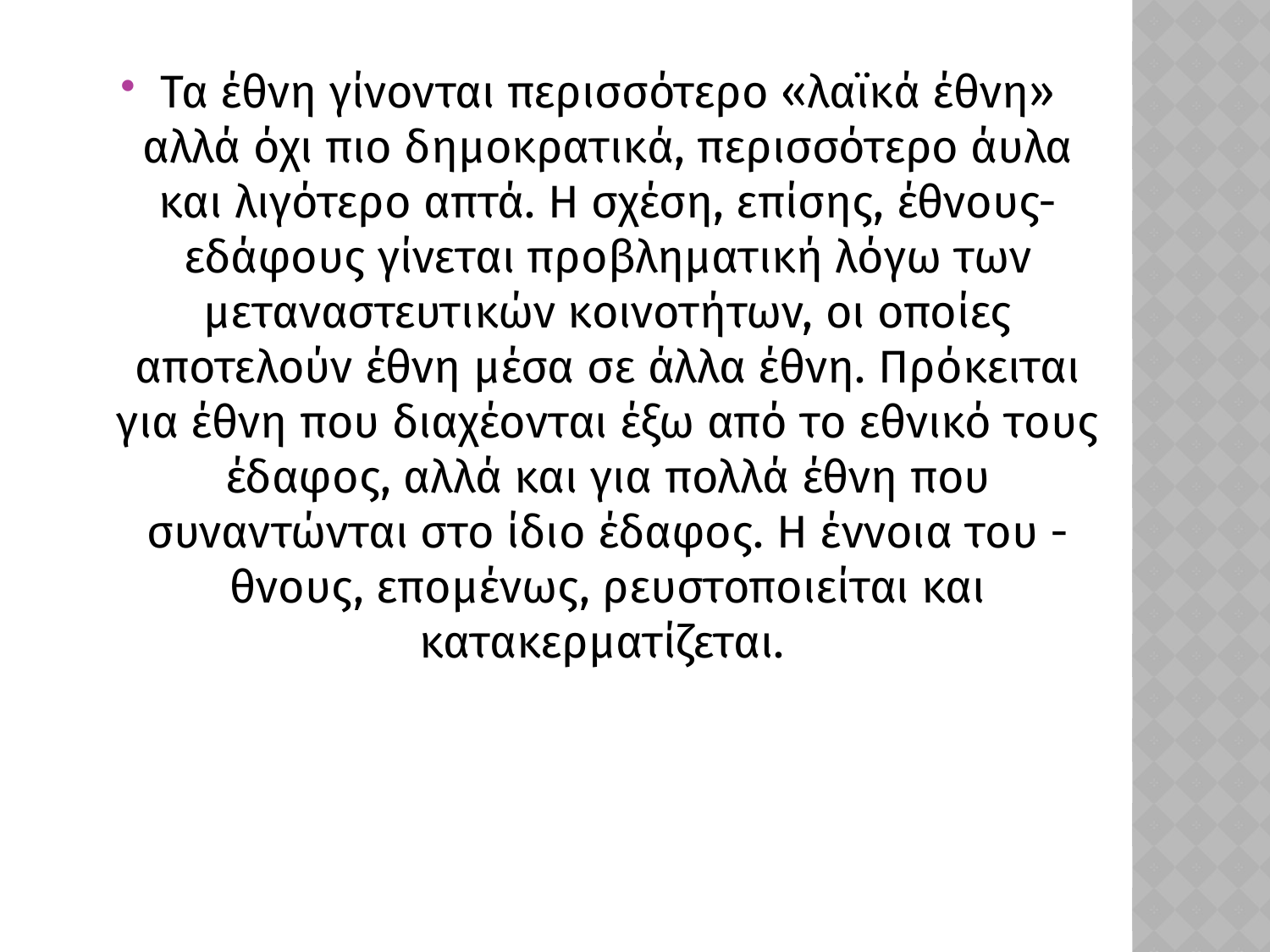

Τα έθνη γίνονται περισσότερο «λαϊκά έθνη» αλλά όχι πιο δημοκρατικά, περισσότερο άυλα και λιγότερο απτά. Η σχέση, επίσης, έθνους-εδάφους γίνεται προβληματική λόγω των μεταναστευτικών κοινοτήτων, οι οποίες αποτελούν έθνη μέσα σε άλλα έθνη. Πρόκειται για έθνη που διαχέονται έξω από το εθνικό τους έδαφος, αλλά και για πολλά έθνη που συναντώνται στο ίδιο έδαφος. Η έννοια του -θνους, επομένως, ρευστοποιείται και κατακερματίζεται.